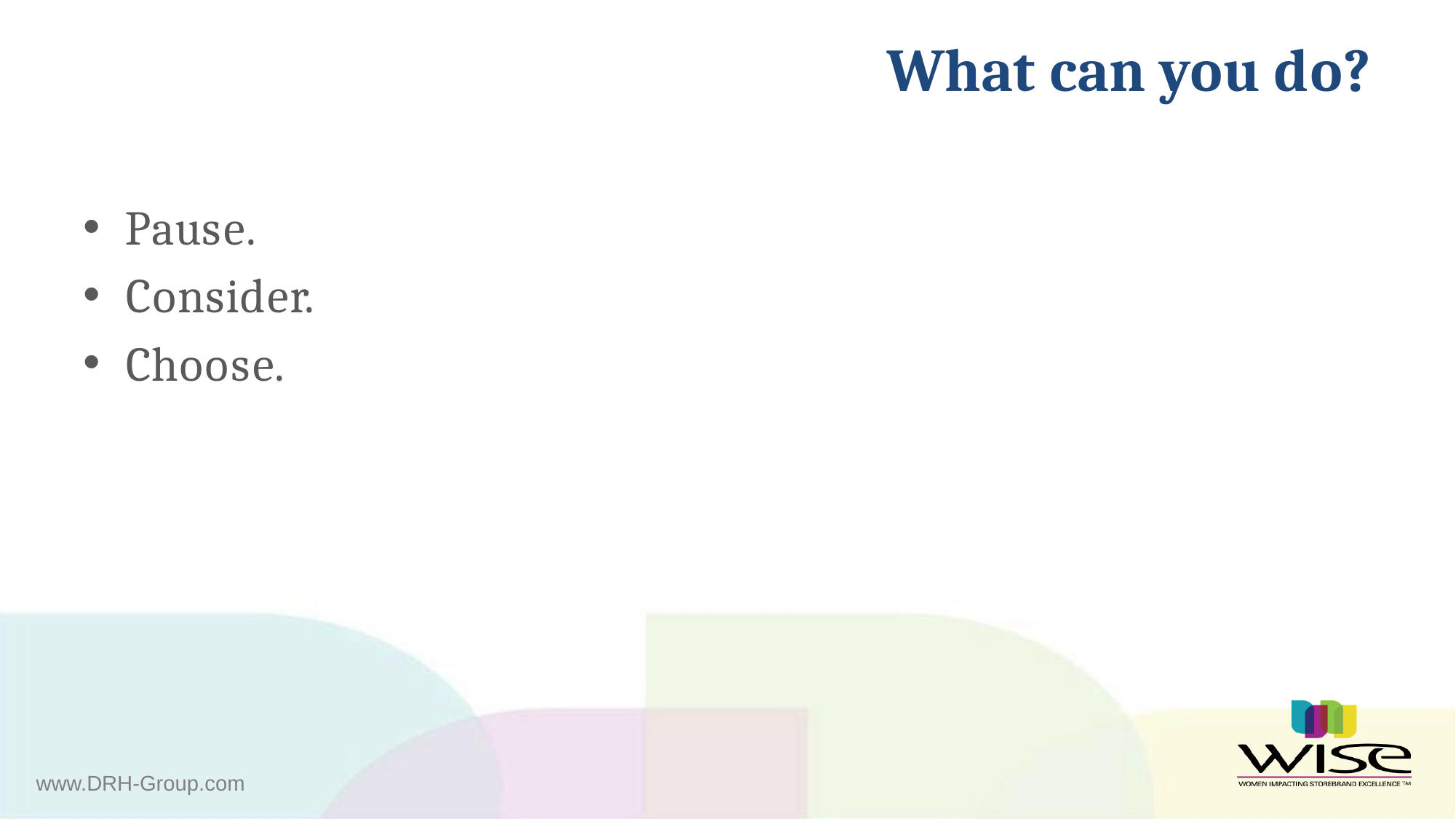

# What can you do?
Pause.
Consider.
Choose.
www.DRH-Group.com